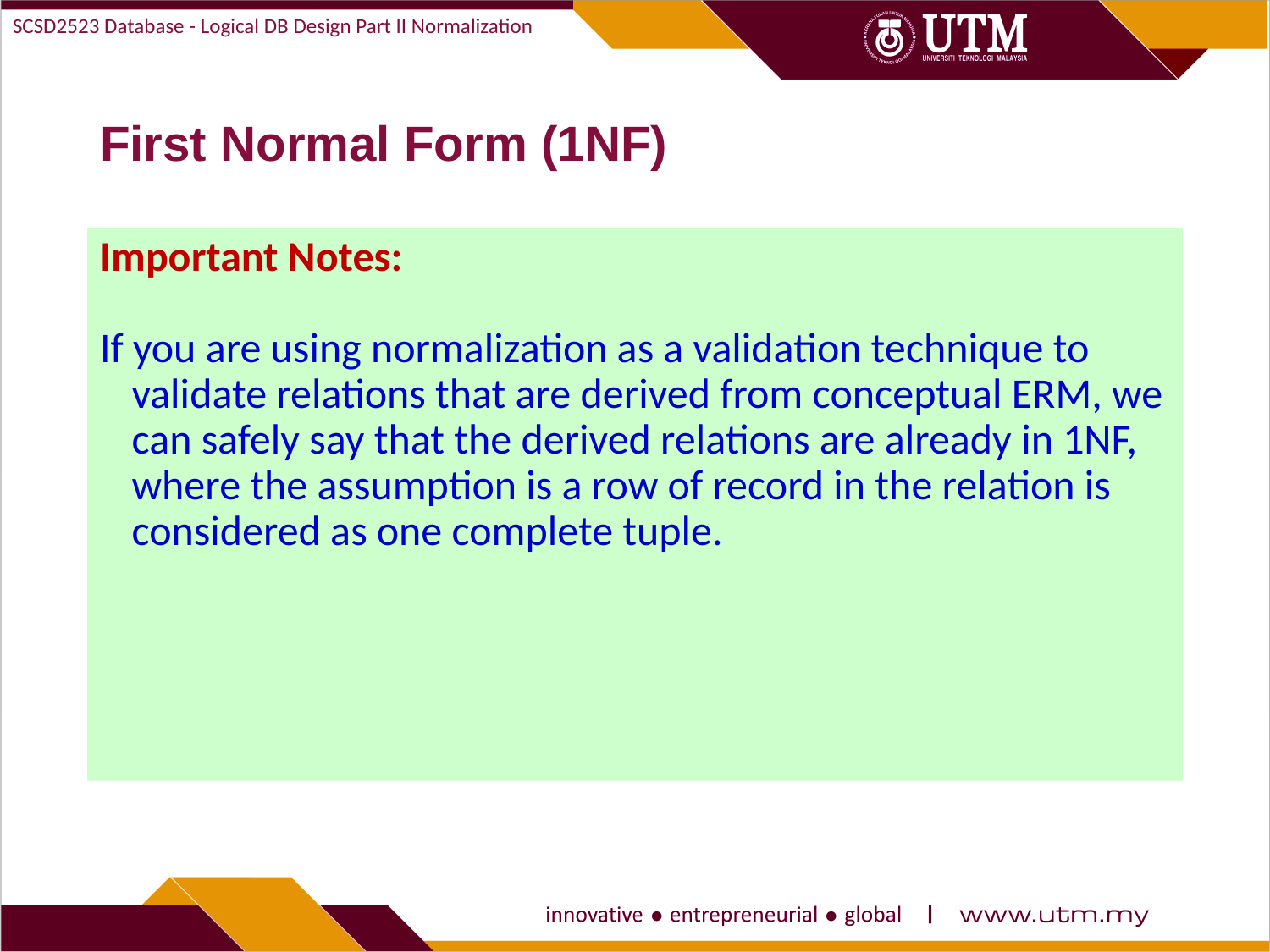

SCSD2523 Database - Logical DB Design Part II Normalization
# First Normal Form (1NF)
Important Notes:

If you are using normalization as a validation technique to validate relations that are derived from conceptual ERM, we can safely say that the derived relations are already in 1NF, where the assumption is a row of record in the relation is considered as one complete tuple.

34